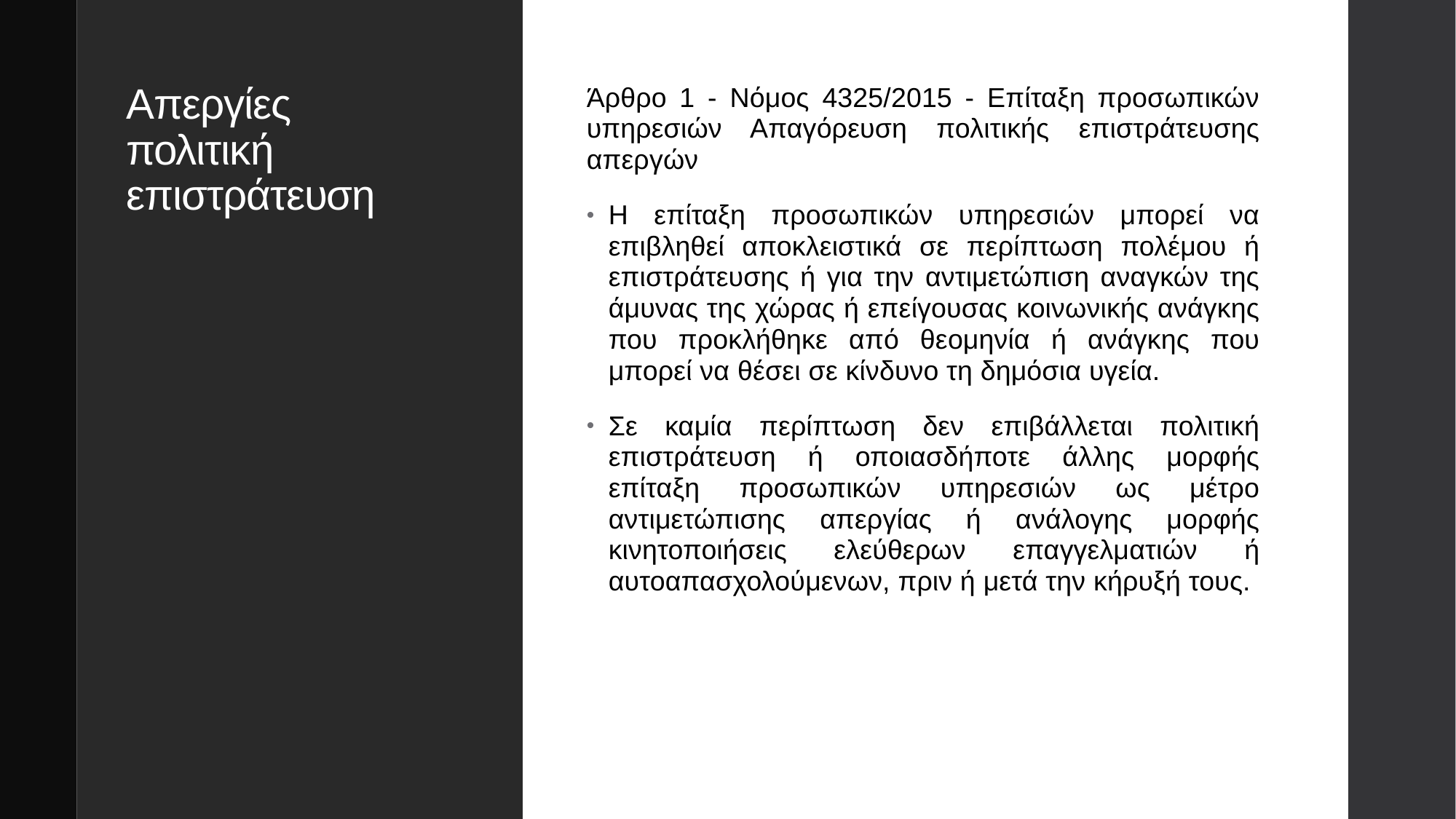

# Απεργίες πολιτική επιστράτευση
Άρθρο 1 - Νόμος 4325/2015 - Επίταξη προσωπικών υπηρεσιών Απαγόρευση πολιτικής επιστράτευσης απεργών
Η επίταξη προσωπικών υπηρεσιών μπορεί να επιβληθεί αποκλειστικά σε περίπτωση πολέμου ή επιστράτευσης ή για την αντιμετώπιση αναγκών της άμυνας της χώρας ή επείγουσας κοινωνικής ανάγκης που προκλήθηκε από θεομηνία ή ανάγκης που μπορεί να θέσει σε κίνδυνο τη δημόσια υγεία.
Σε καμία περίπτωση δεν επιβάλλεται πολιτική επιστράτευση ή οποιασδήποτε άλλης μορφής επίταξη προσωπικών υπηρεσιών ως μέτρο αντιμετώπισης απεργίας ή ανάλογης μορφής κινητοποιήσεις ελεύθερων επαγγελματιών ή αυτοαπασχολούμενων, πριν ή μετά την κήρυξή τους.